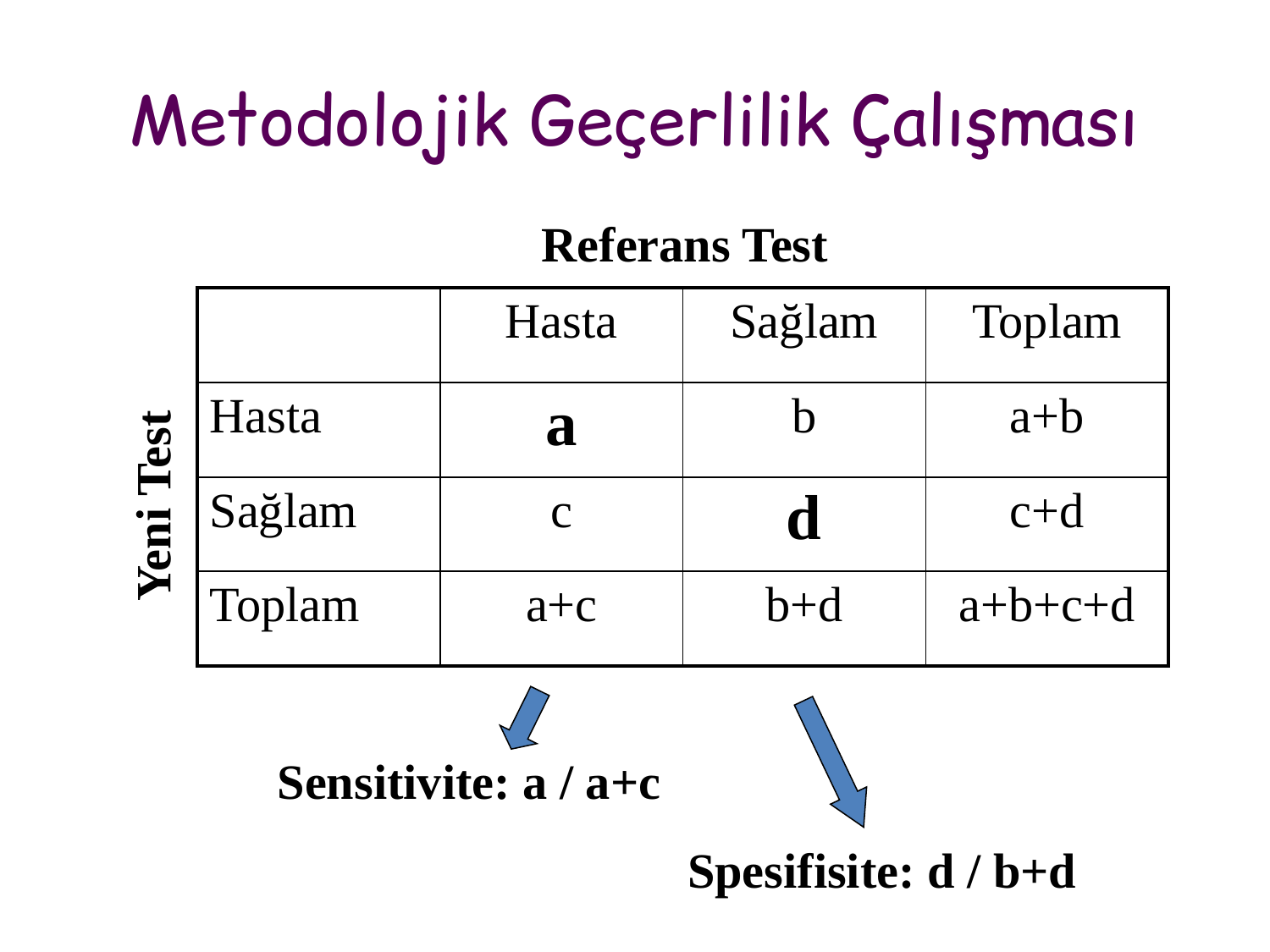

# Metodolojik Geçerlilik Çalışması
Referans Test
|  | Hasta | Sağlam | Toplam |
| --- | --- | --- | --- |
| Hasta | a | b | a+b |
| Sağlam | c | d | c+d |
| Toplam | a+c | b+d | a+b+c+d |
Yeni Test

Sensitivite: a / a+c

Spesifisite: d / b+d